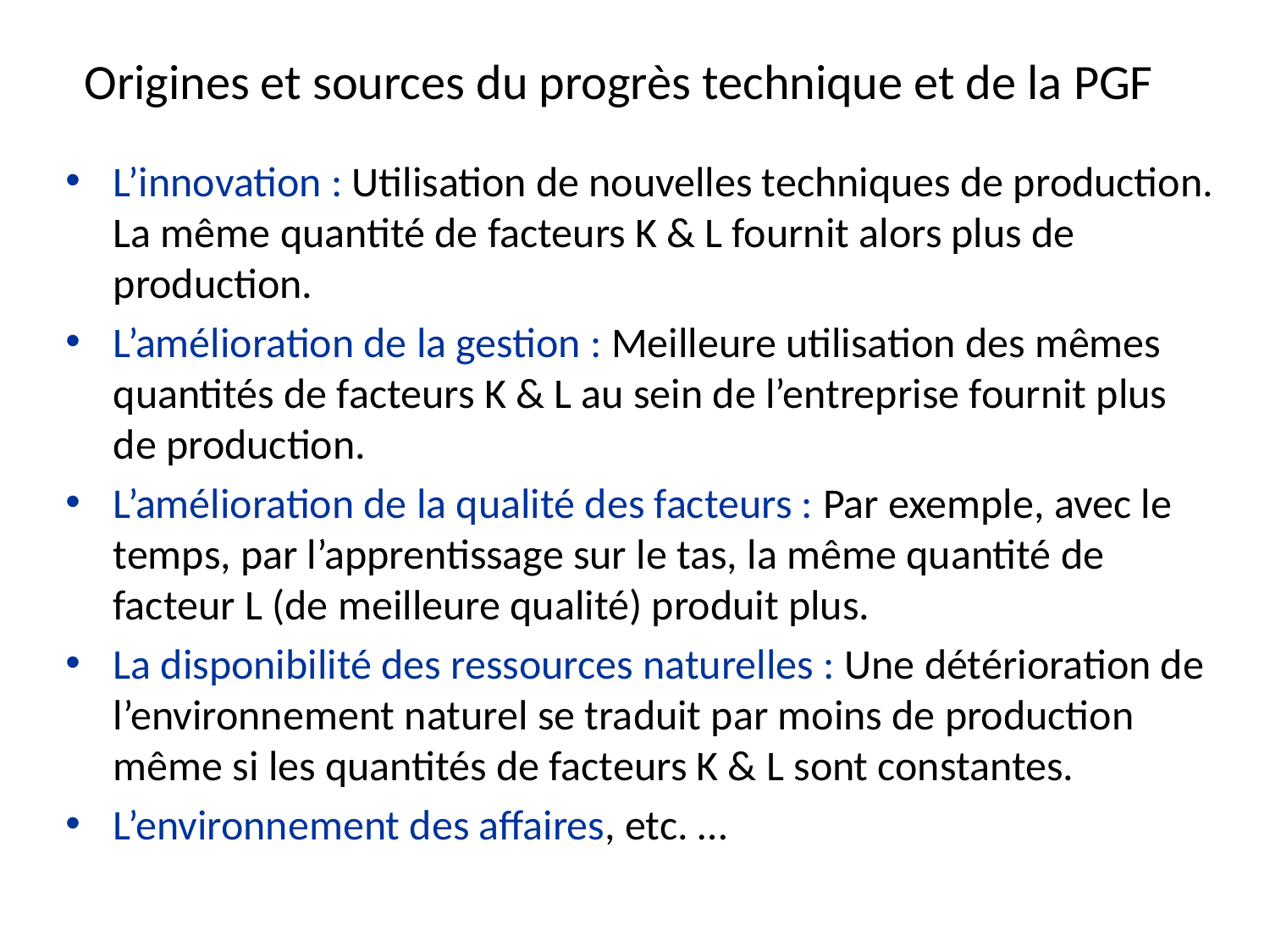

# Origines et sources du progrès technique et de la PGF
L’innovation : Utilisation de nouvelles techniques de production. La même quantité de facteurs K & L fournit alors plus de production.
L’amélioration de la gestion : Meilleure utilisation des mêmes quantités de facteurs K & L au sein de l’entreprise fournit plus de production.
L’amélioration de la qualité des facteurs : Par exemple, avec le temps, par l’apprentissage sur le tas, la même quantité de facteur L (de meilleure qualité) produit plus.
La disponibilité des ressources naturelles : Une détérioration de l’environnement naturel se traduit par moins de production même si les quantités de facteurs K & L sont constantes.
L’environnement des affaires, etc. …